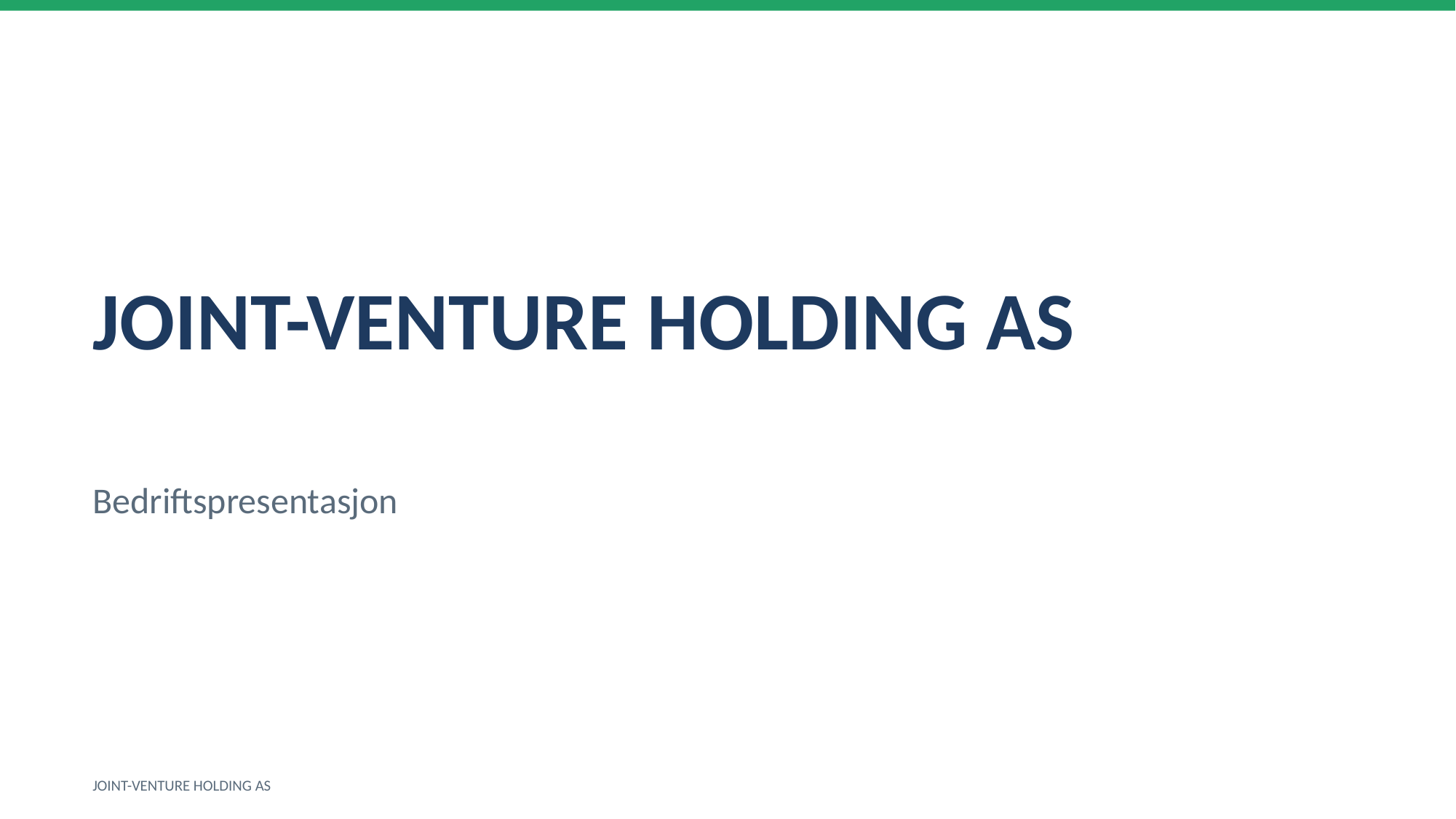

JOINT-VENTURE HOLDING AS
Bedriftspresentasjon
JOINT-VENTURE HOLDING AS